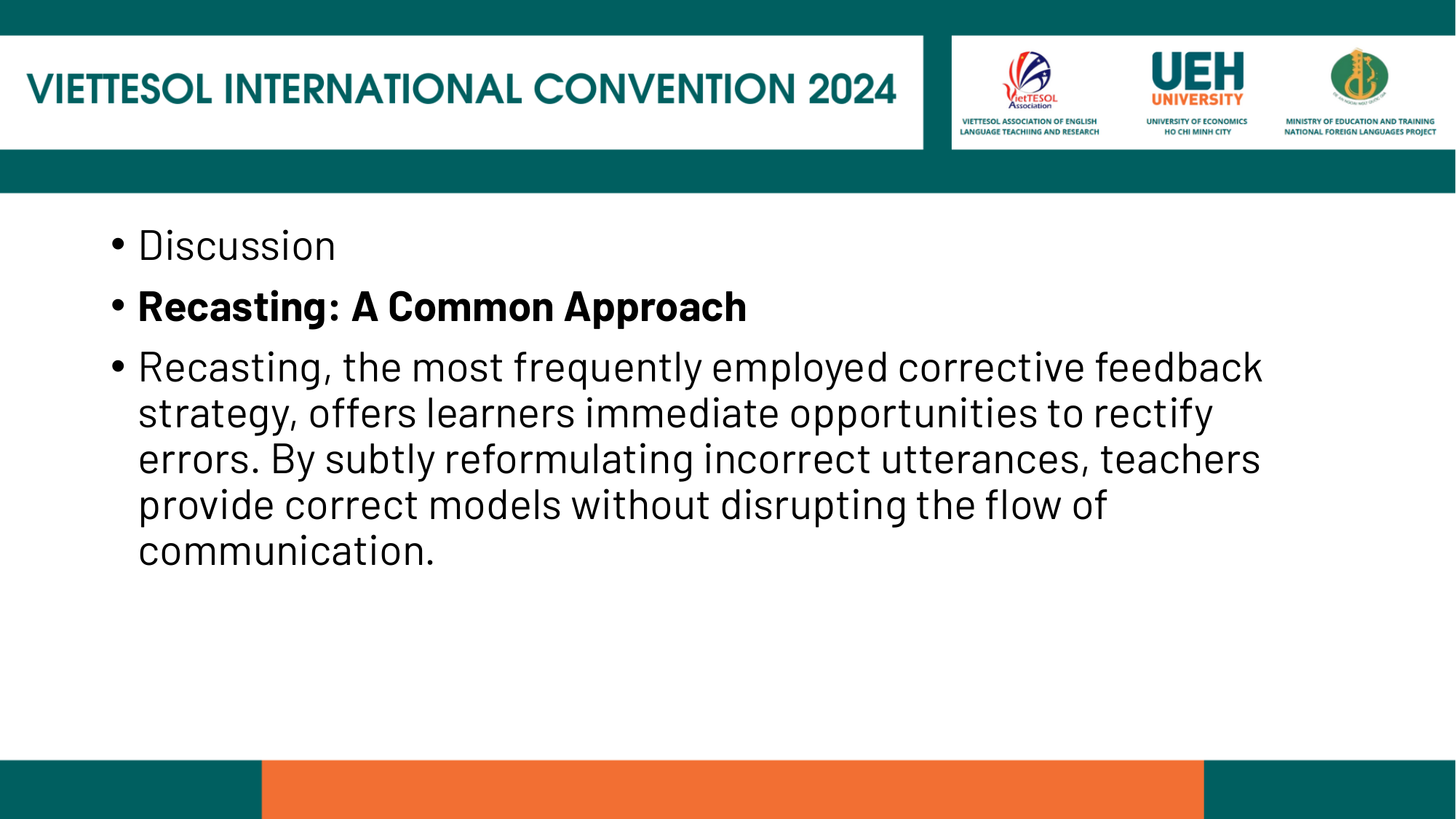

Discussion
Recasting: A Common Approach
Recasting, the most frequently employed corrective feedback strategy, offers learners immediate opportunities to rectify errors. By subtly reformulating incorrect utterances, teachers provide correct models without disrupting the flow of communication.